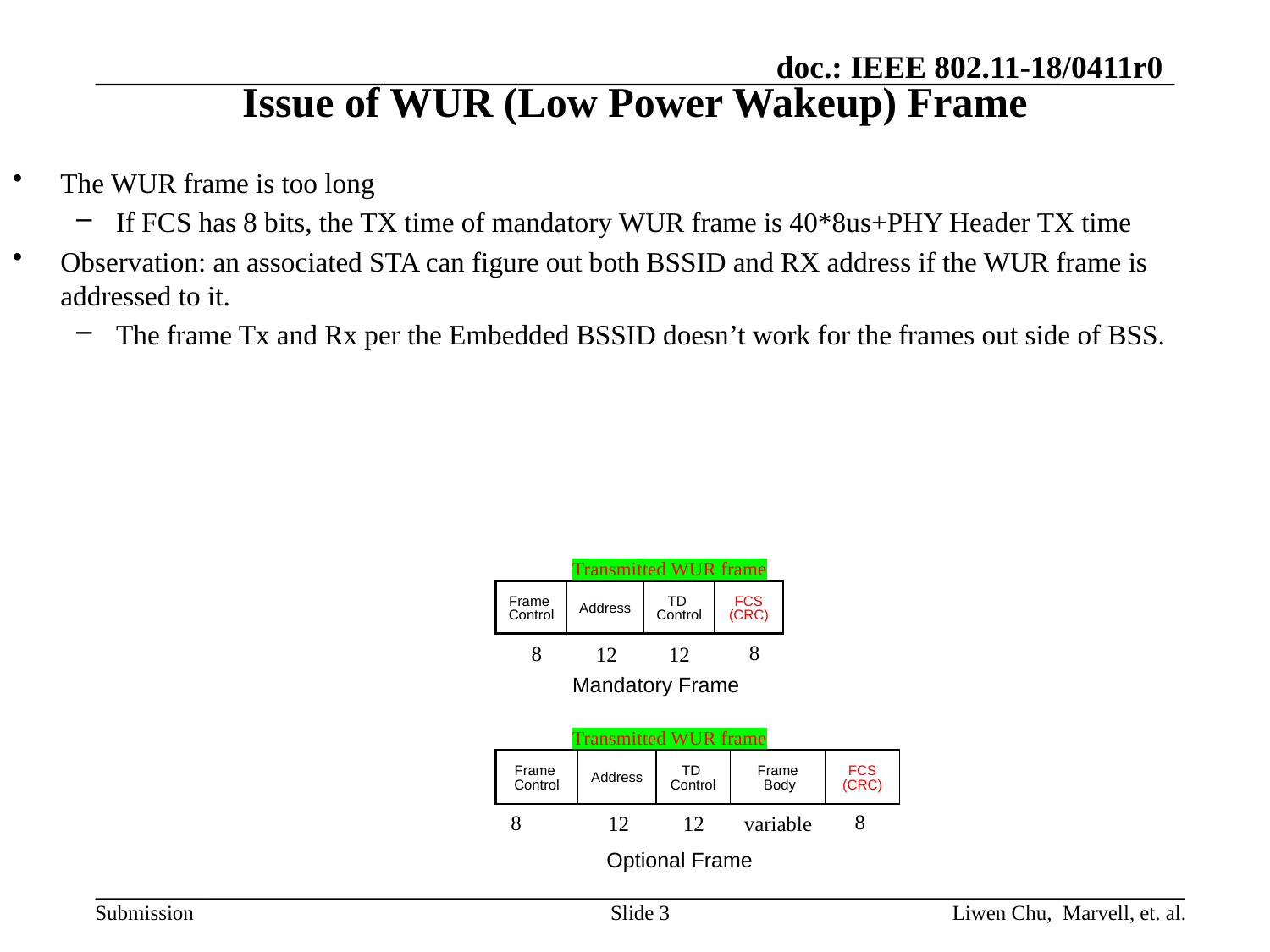

# Issue of WUR (Low Power Wakeup) Frame
The WUR frame is too long
If FCS has 8 bits, the TX time of mandatory WUR frame is 40*8us+PHY Header TX time
Observation: an associated STA can figure out both BSSID and RX address if the WUR frame is addressed to it.
The frame Tx and Rx per the Embedded BSSID doesn’t work for the frames out side of BSS.
Transmitted WUR frame
| Frame Control | Address | TD Control | FCS (CRC) |
| --- | --- | --- | --- |
8
8
12
12
Mandatory Frame
Transmitted WUR frame
| Frame Control | Address | TD Control | Frame Body | FCS (CRC) |
| --- | --- | --- | --- | --- |
8
8
12
variable
12
Optional Frame
Slide 3
Liwen Chu,  Marvell, et. al.